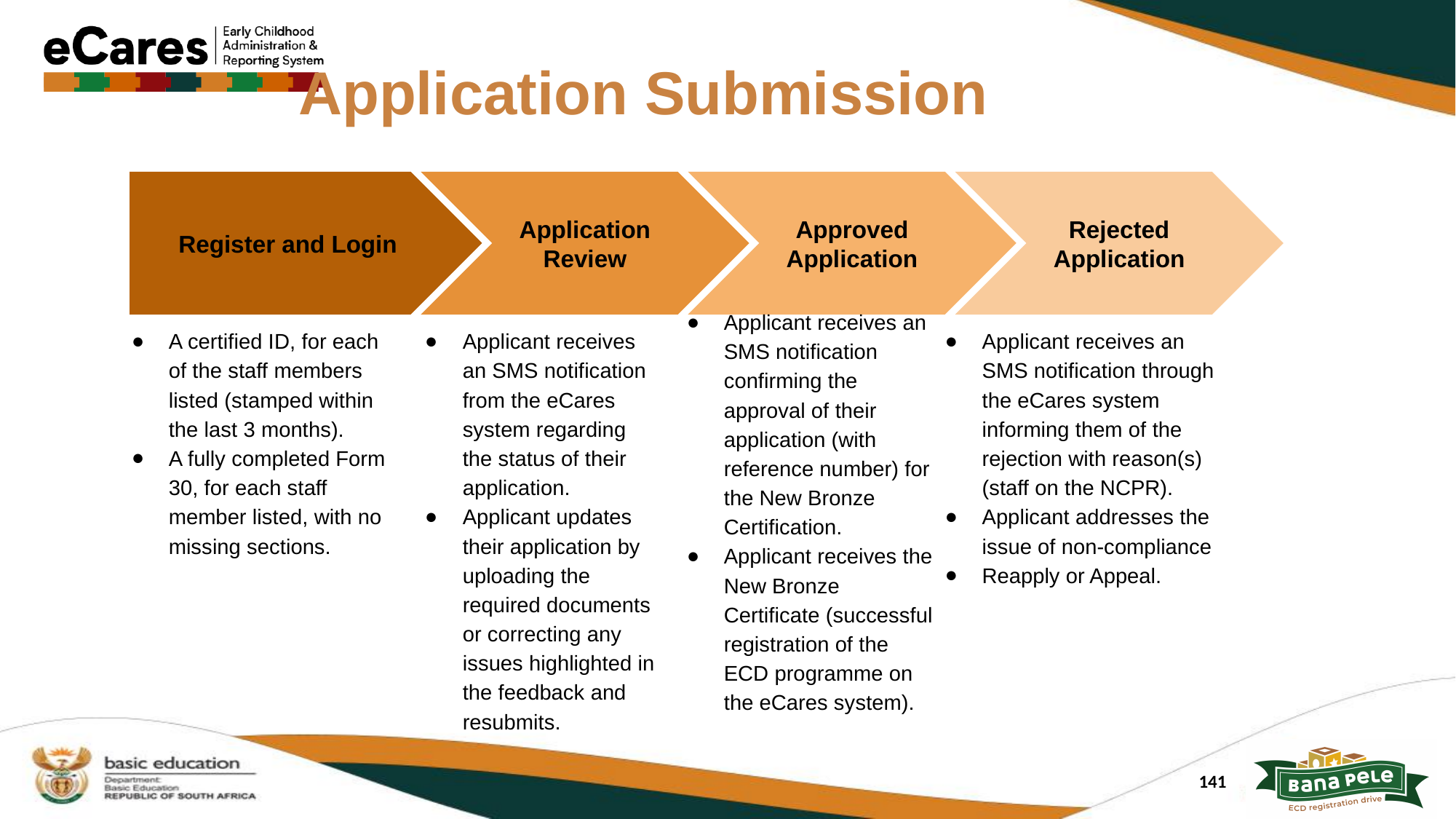

# Application Submission
Approved Application
Applicant receives an SMS notification confirming the approval of their application (with reference number) for the New Bronze Certification.
Applicant receives the New Bronze Certificate (successful registration of the ECD programme on the eCares system).
Rejected Application
Applicant receives an SMS notification through the eCares system informing them of the rejection with reason(s) (staff on the NCPR).
Applicant addresses the issue of non-compliance
Reapply or Appeal.

Application Review
Applicant receives an SMS notification from the eCares system regarding the status of their application.
Applicant updates their application by uploading the required documents or correcting any issues highlighted in the feedback and resubmits.

Register and Login
A certified ID, for each of the staff members listed (stamped within the last 3 months).
A fully completed Form 30, for each staff member listed, with no missing sections.
141